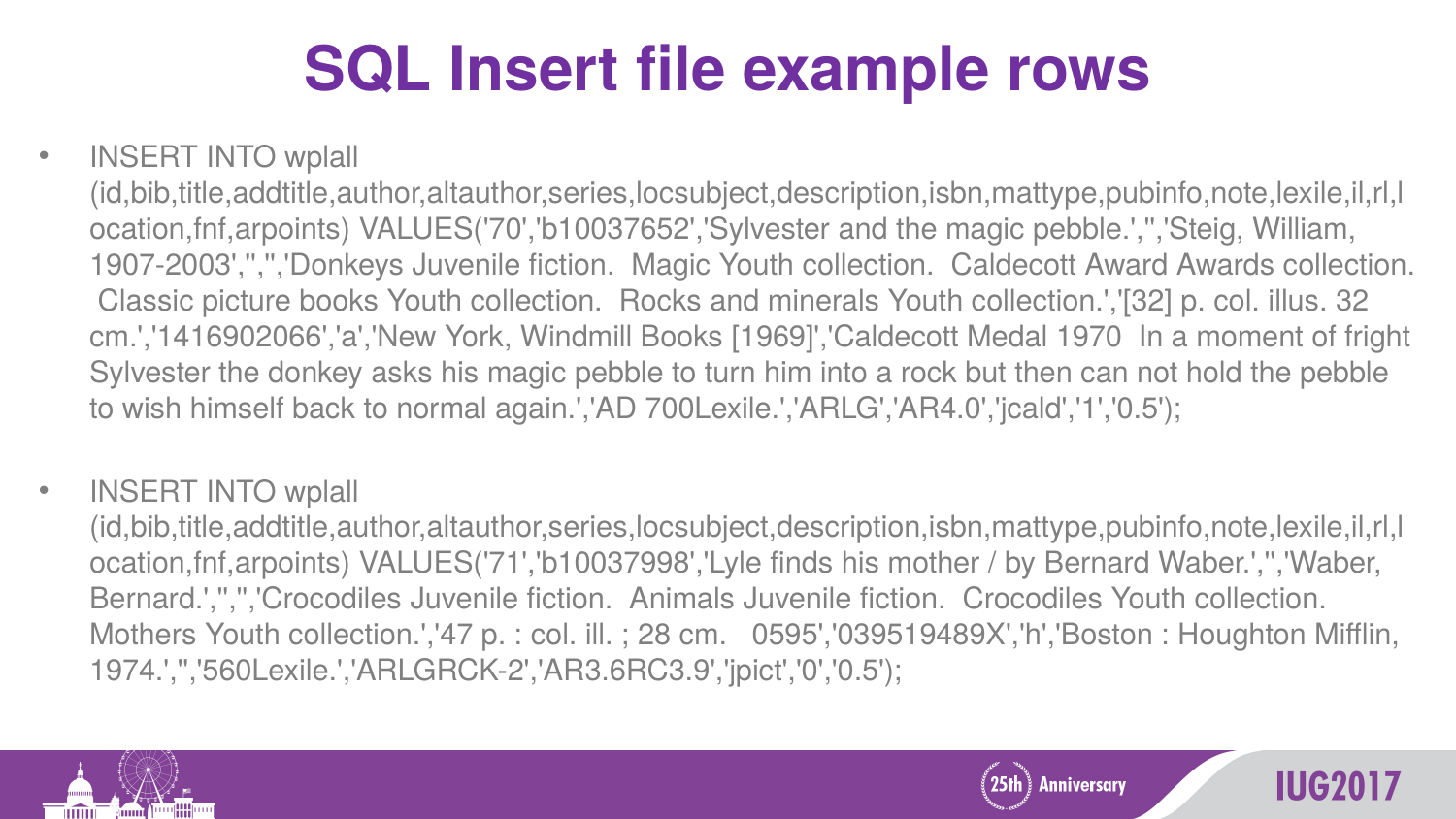

# SQL Insert file example rows
INSERT INTO wplall (id,bib,title,addtitle,author,altauthor,series,locsubject,description,isbn,mattype,pubinfo,note,lexile,il,rl,location,fnf,arpoints) VALUES('70','b10037652','Sylvester and the magic pebble.','','Steig, William, 1907-2003','','','Donkeys Juvenile fiction.  Magic Youth collection.  Caldecott Award Awards collection.  Classic picture books Youth collection.  Rocks and minerals Youth collection.','[32] p. col. illus. 32 cm.','1416902066','a','New York, Windmill Books [1969]','Caldecott Medal 1970  In a moment of fright Sylvester the donkey asks his magic pebble to turn him into a rock but then can not hold the pebble to wish himself back to normal again.','AD 700Lexile.','ARLG','AR4.0','jcald','1','0.5');

INSERT INTO wplall (id,bib,title,addtitle,author,altauthor,series,locsubject,description,isbn,mattype,pubinfo,note,lexile,il,rl,location,fnf,arpoints) VALUES('71','b10037998','Lyle finds his mother / by Bernard Waber.','','Waber, Bernard.','','','Crocodiles Juvenile fiction.  Animals Juvenile fiction.  Crocodiles Youth collection.  Mothers Youth collection.','47 p. : col. ill. ; 28 cm.   0595','039519489X','h','Boston : Houghton Mifflin, 1974.','','560Lexile.','ARLGRCK-2','AR3.6RC3.9','jpict','0','0.5');